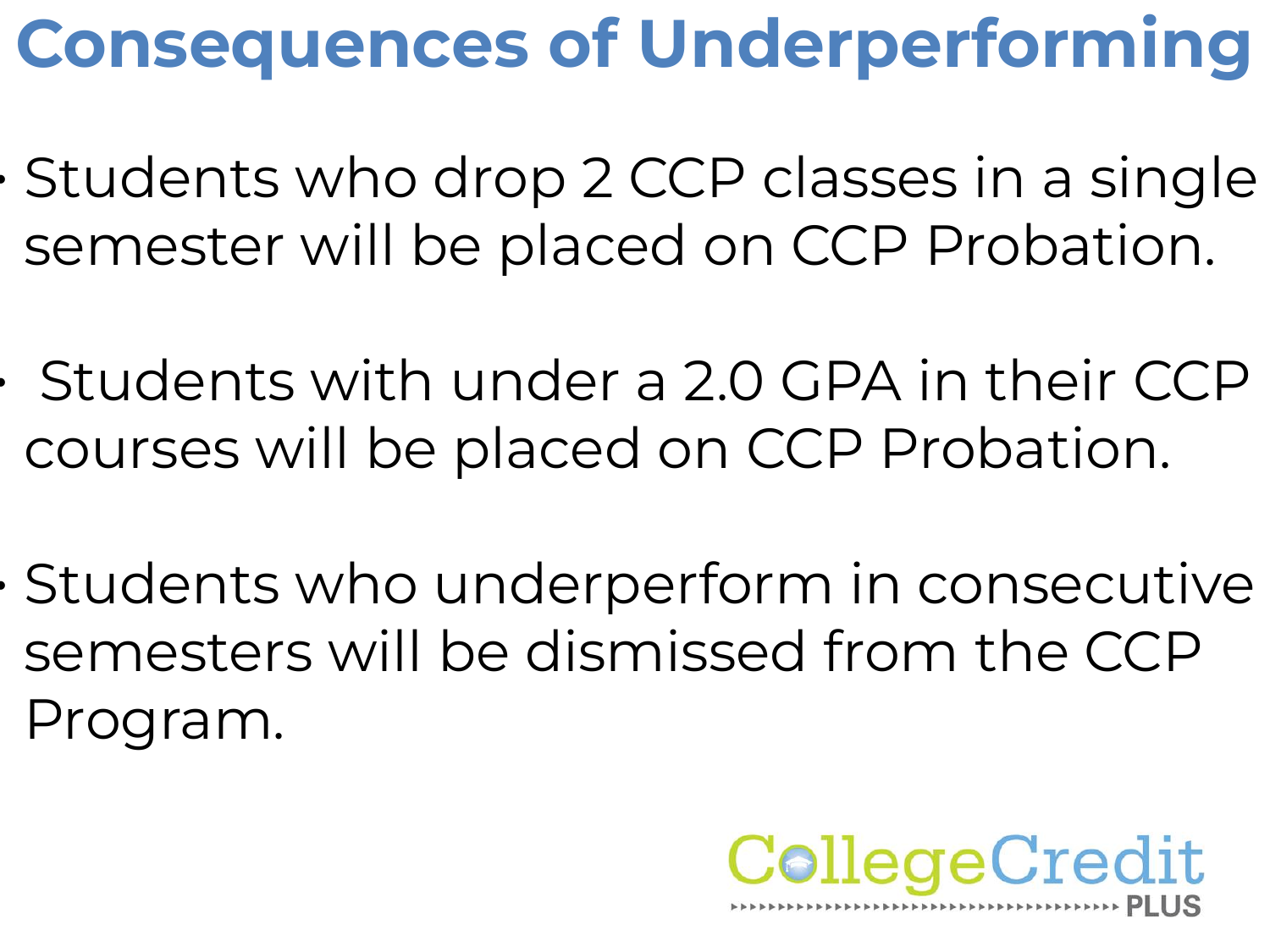

# Consequences of Underperforming

Students who drop 2 CCP classes in a single semester will be placed on CCP Probation.

 Students with under a 2.0 GPA in their CCP courses will be placed on CCP Probation.

Students who underperform in consecutive semesters will be dismissed from the CCP Program.